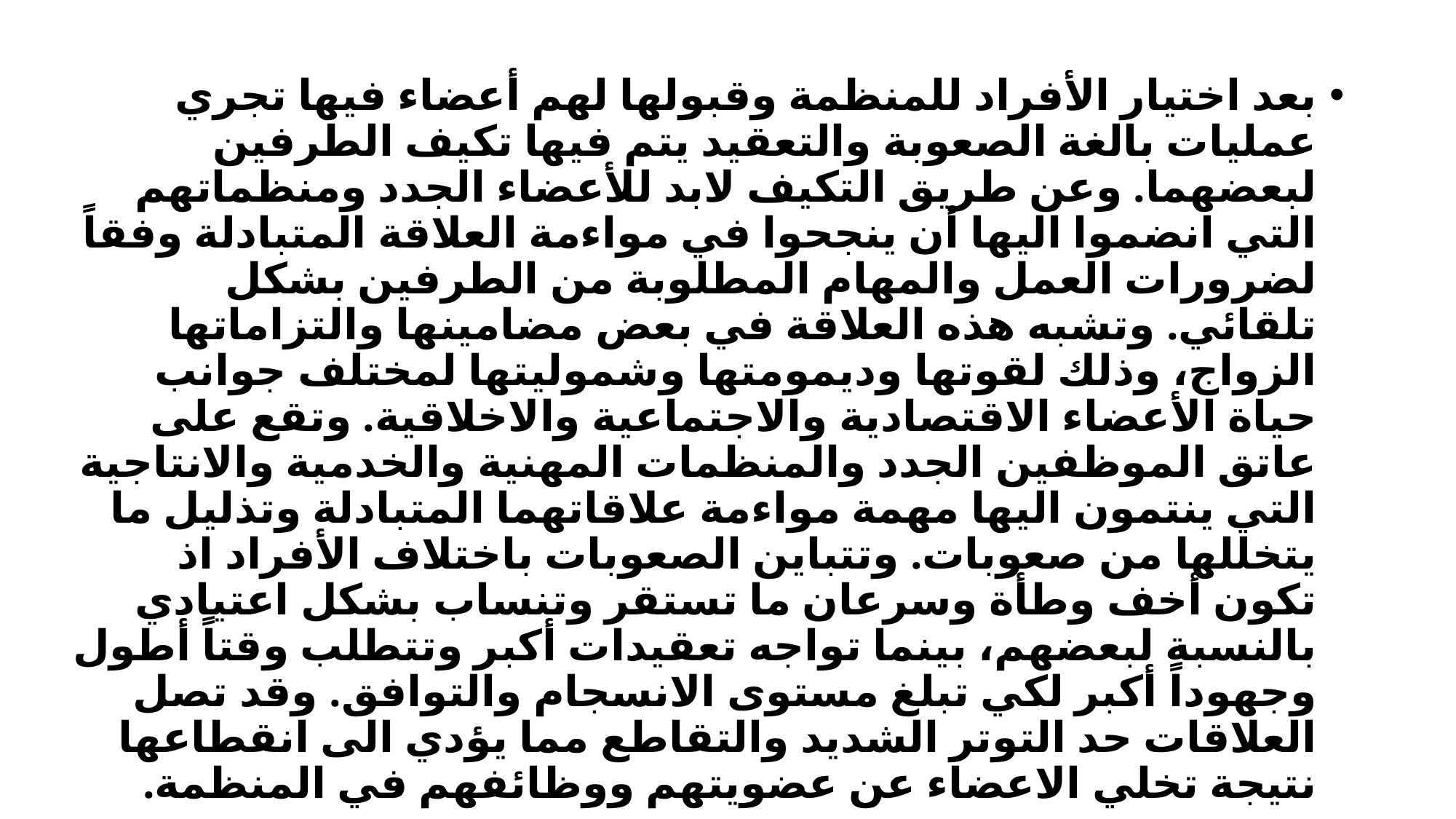

بعد اختيار الأفراد للمنظمة وقبولها لهم أعضاء فيها تجري عمليات بالغة الصعوبة والتعقيد يتم فيها تكيف الطرفين لبعضهما. وعن طريق التكيف لابد للأعضاء الجدد ومنظماتهم التي انضموا اليها أن ينجحوا في مواءمة العلاقة المتبادلة وفقاً لضرورات العمل والمهام المطلوبة من الطرفين بشكل تلقائي. وتشبه هذه العلاقة في بعض مضامينها والتزاماتها الزواج، وذلك لقوتها وديمومتها وشموليتها لمختلف جوانب حياة الأعضاء الاقتصادية والاجتماعية والاخلاقية. وتقع على عاتق الموظفين الجدد والمنظمات المهنية والخدمية والانتاجية التي ينتمون اليها مهمة مواءمة علاقاتهما المتبادلة وتذليل ما يتخللها من صعوبات. وتتباين الصعوبات باختلاف الأفراد اذ تكون أخف وطأة وسرعان ما تستقر وتنساب بشكل اعتيادي بالنسبة لبعضهم، بينما تواجه تعقيدات أكبر وتتطلب وقتاً أطول وجهوداً أكبر لكي تبلغ مستوى الانسجام والتوافق. وقد تصل العلاقات حد التوتر الشديد والتقاطع مما يؤدي الى انقطاعها نتيجة تخلي الاعضاء عن عضويتهم ووظائفهم في المنظمة.